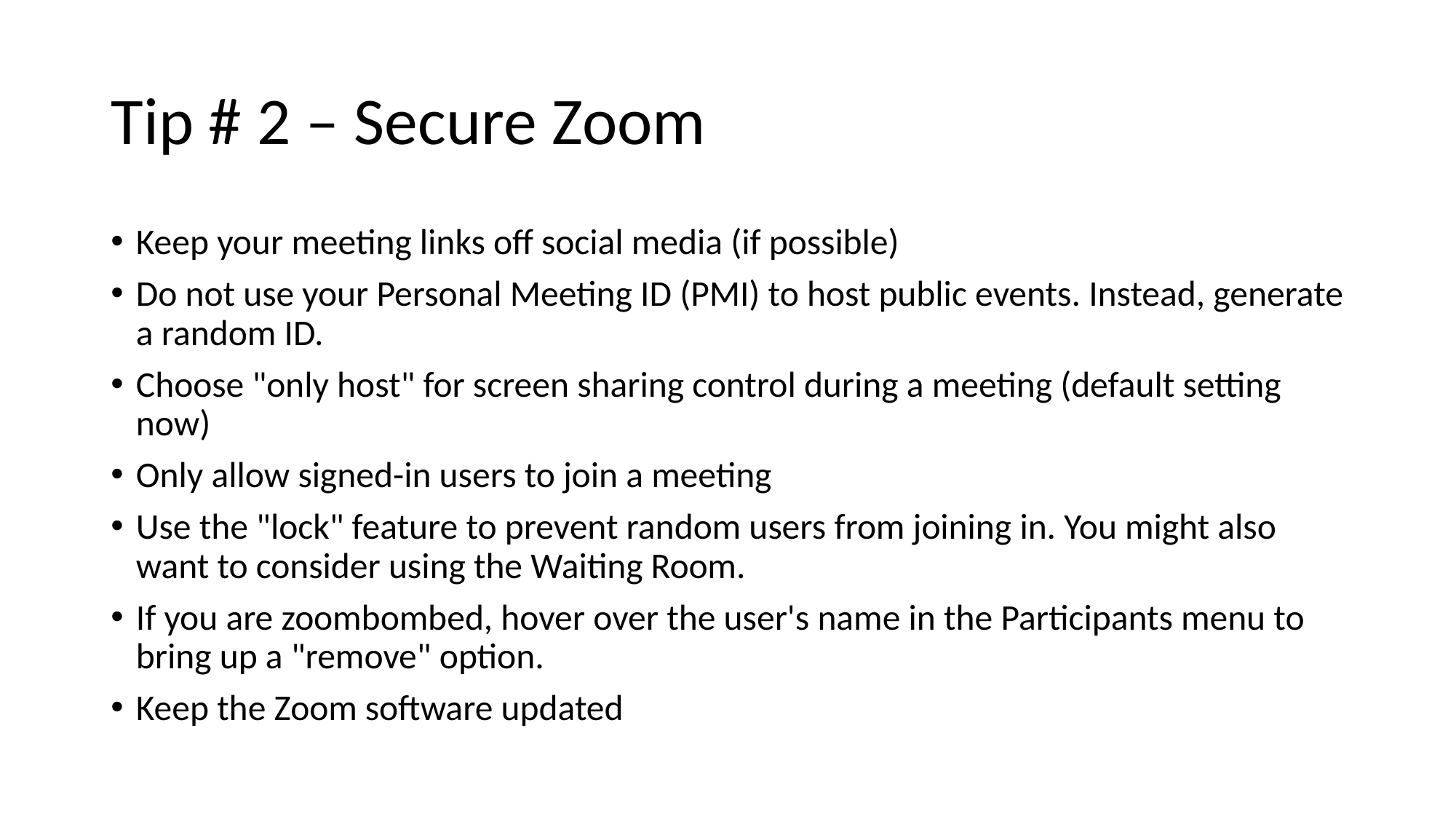

# Tip # 2 – Secure Zoom
Keep your meeting links off social media (if possible)
Do not use your Personal Meeting ID (PMI) to host public events. Instead, generate a random ID.
Choose "only host" for screen sharing control during a meeting (default setting now)
Only allow signed-in users to join a meeting
Use the "lock" feature to prevent random users from joining in. You might also want to consider using the Waiting Room.
If you are zoombombed, hover over the user's name in the Participants menu to bring up a "remove" option.
Keep the Zoom software updated